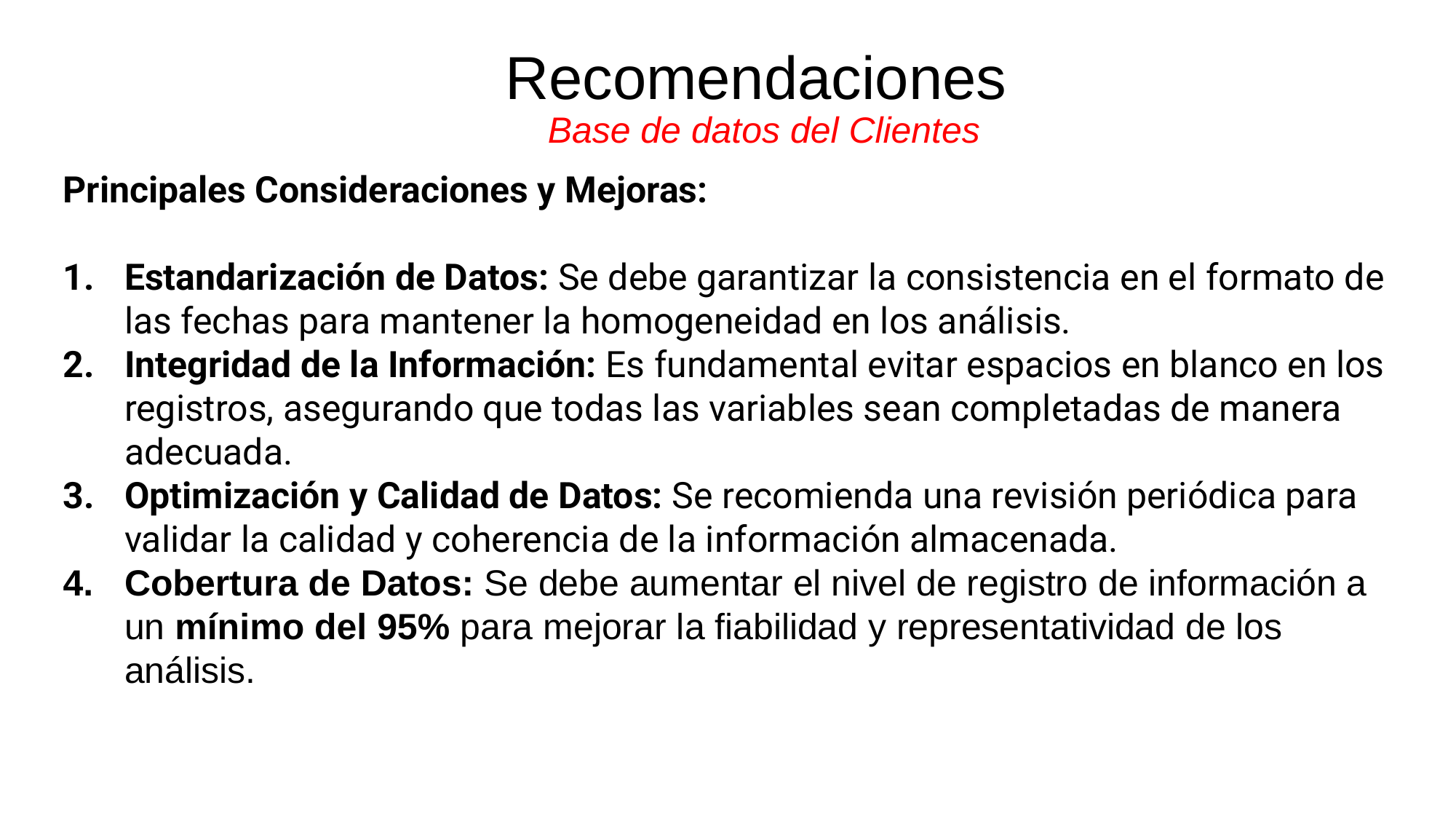

Recomendaciones
Base de datos del Clientes
Principales Consideraciones y Mejoras:

Estandarización de Datos: Se debe garantizar la consistencia en el formato de las fechas para mantener la homogeneidad en los análisis.
Integridad de la Información: Es fundamental evitar espacios en blanco en los registros, asegurando que todas las variables sean completadas de manera adecuada.
Optimización y Calidad de Datos: Se recomienda una revisión periódica para validar la calidad y coherencia de la información almacenada.
Cobertura de Datos: Se debe aumentar el nivel de registro de información a un mínimo del 95% para mejorar la fiabilidad y representatividad de los análisis.